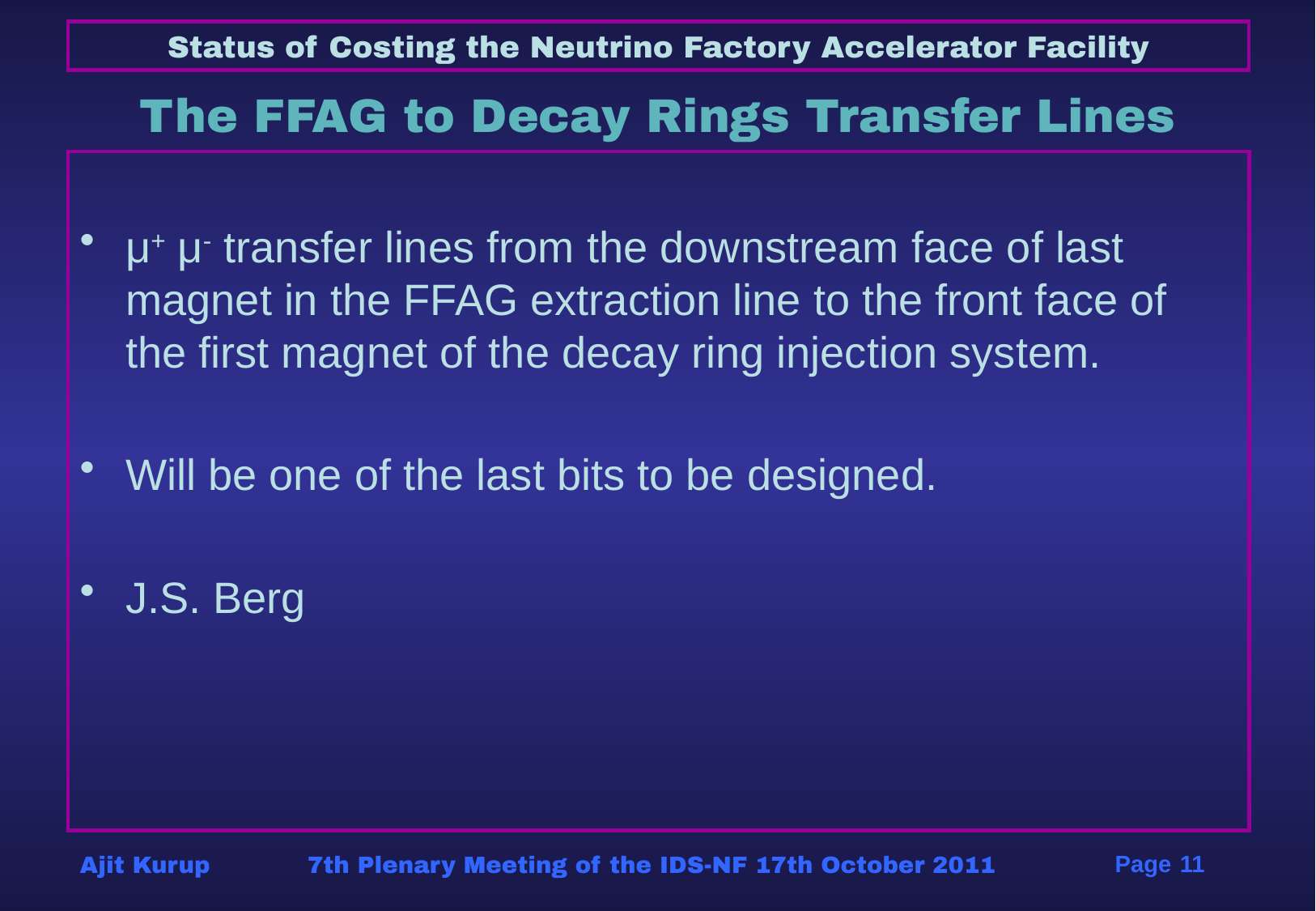

# The FFAG to Decay Rings Transfer Lines

μ+ μ- transfer lines from the downstream face of last magnet in the FFAG extraction line to the front face of the first magnet of the decay ring injection system.

Will be one of the last bits to be designed.

J.S. Berg